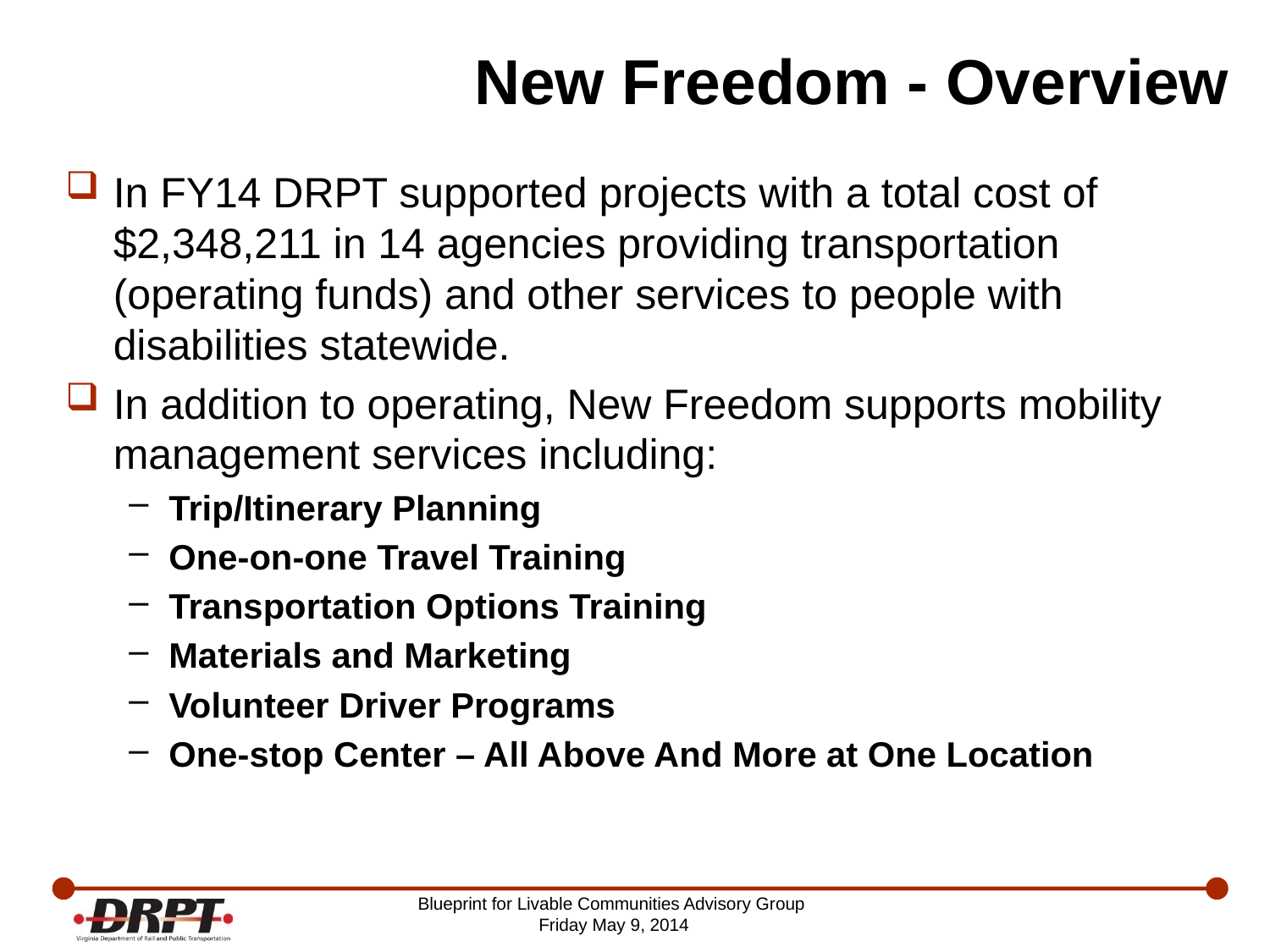

# New Freedom - Overview
In FY14 DRPT supported projects with a total cost of $2,348,211 in 14 agencies providing transportation (operating funds) and other services to people with disabilities statewide.
In addition to operating, New Freedom supports mobility management services including:
Trip/Itinerary Planning
One-on-one Travel Training
Transportation Options Training
Materials and Marketing
Volunteer Driver Programs
One-stop Center – All Above And More at One Location

Blueprint for Livable Communities Advisory Group
Friday May 9, 2014